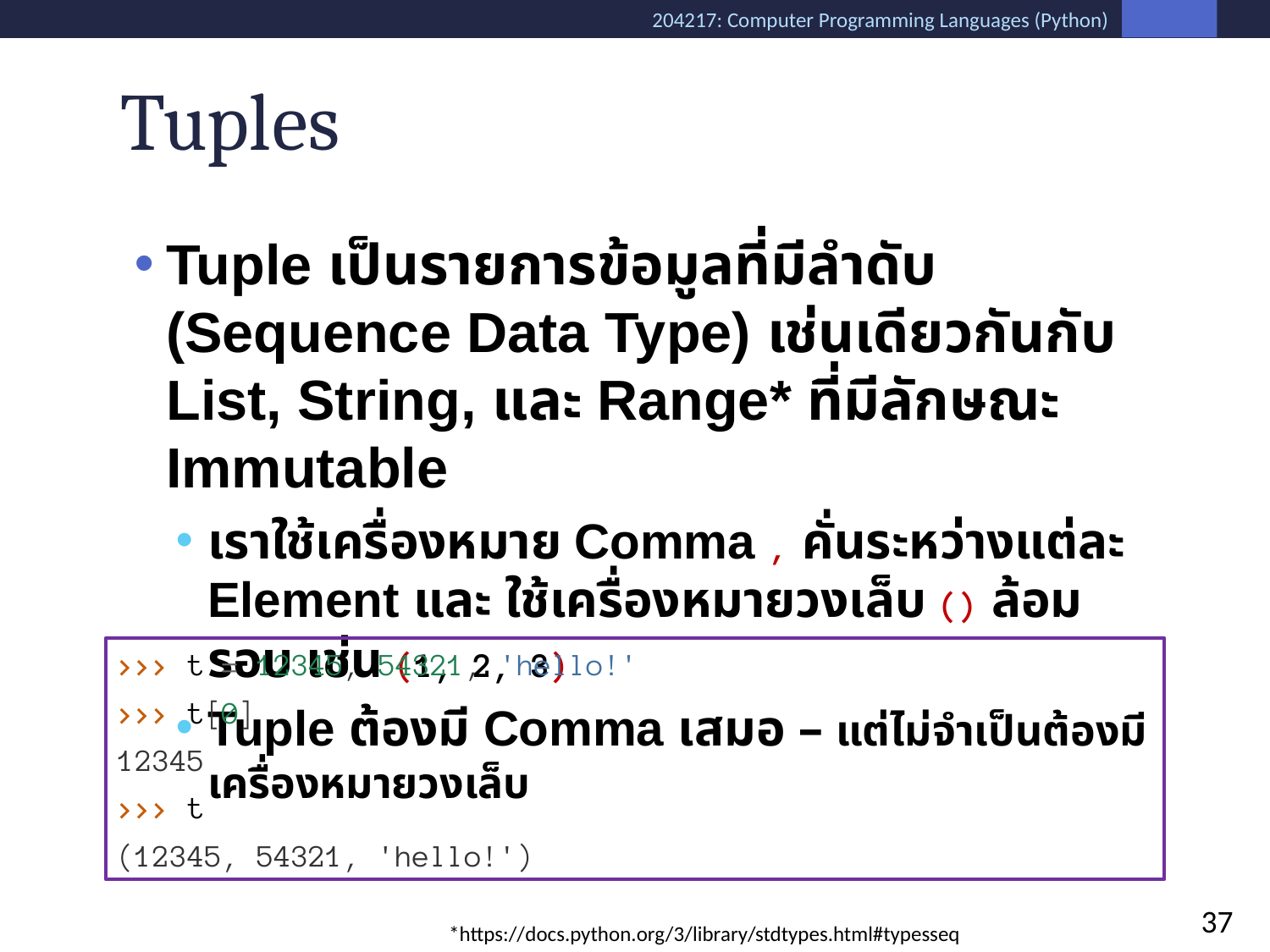

# Tuples
Tuple เป็นรายการข้อมูลที่มีลำดับ (Sequence Data Type) เช่นเดียวกันกับ List, String, และ Range* ที่มีลักษณะ Immutable
เราใช้เครื่องหมาย Comma , คั่นระหว่างแต่ละ Element และ ใช้เครื่องหมายวงเล็บ () ล้อมรอบ เช่น (1, 2, 3)
Tuple ต้องมี Comma เสมอ – แต่ไม่จำเป็นต้องมีเครื่องหมายวงเล็บ
>>> t = 12345, 54321, 'hello!'
>>> t[0]
12345
>>> t
(12345, 54321, 'hello!')
37
*https://docs.python.org/3/library/stdtypes.html#typesseq